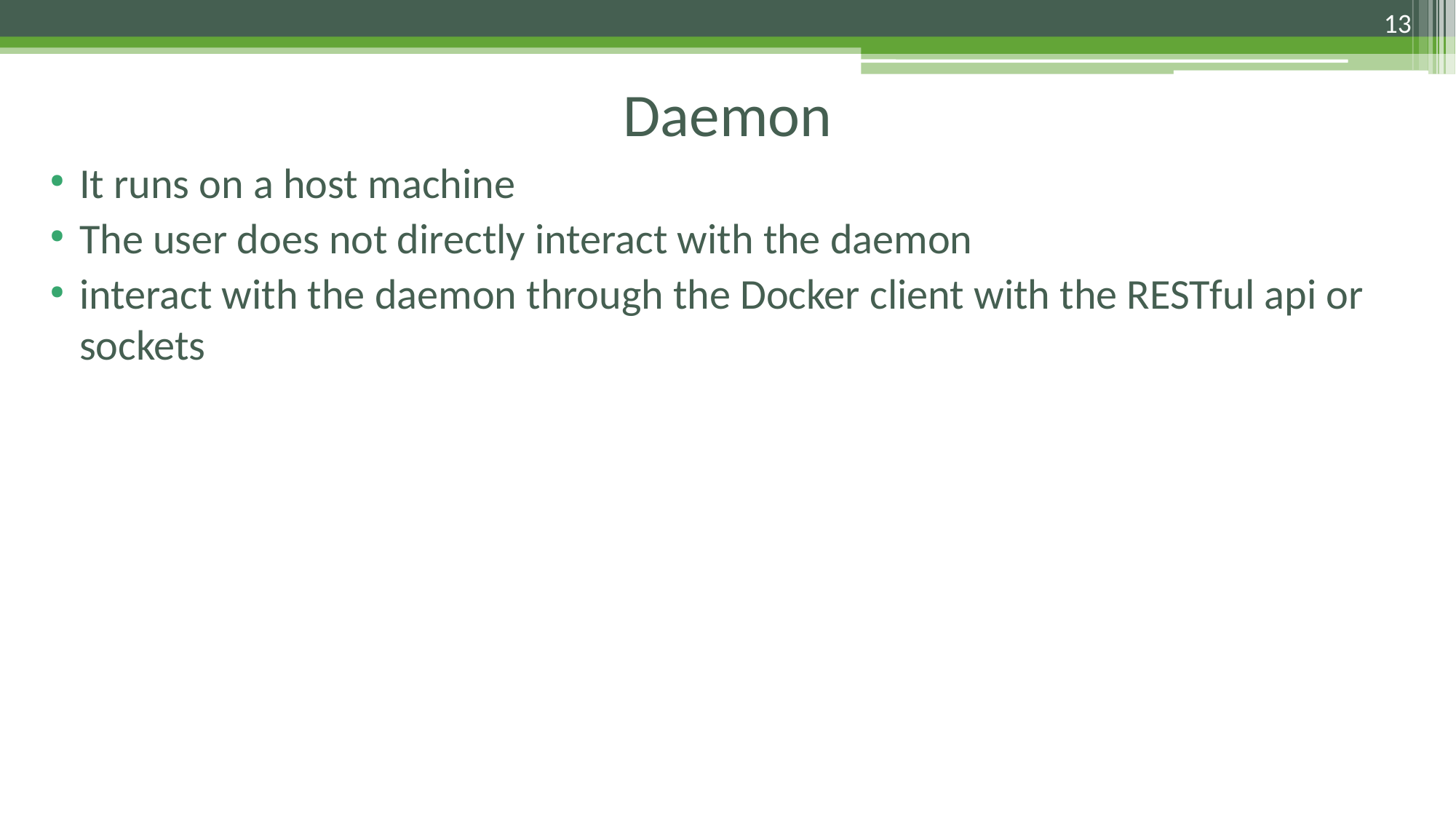

13
# Daemon
It runs on a host machine
The user does not directly interact with the daemon
interact with the daemon through the Docker client with the RESTful api or sockets